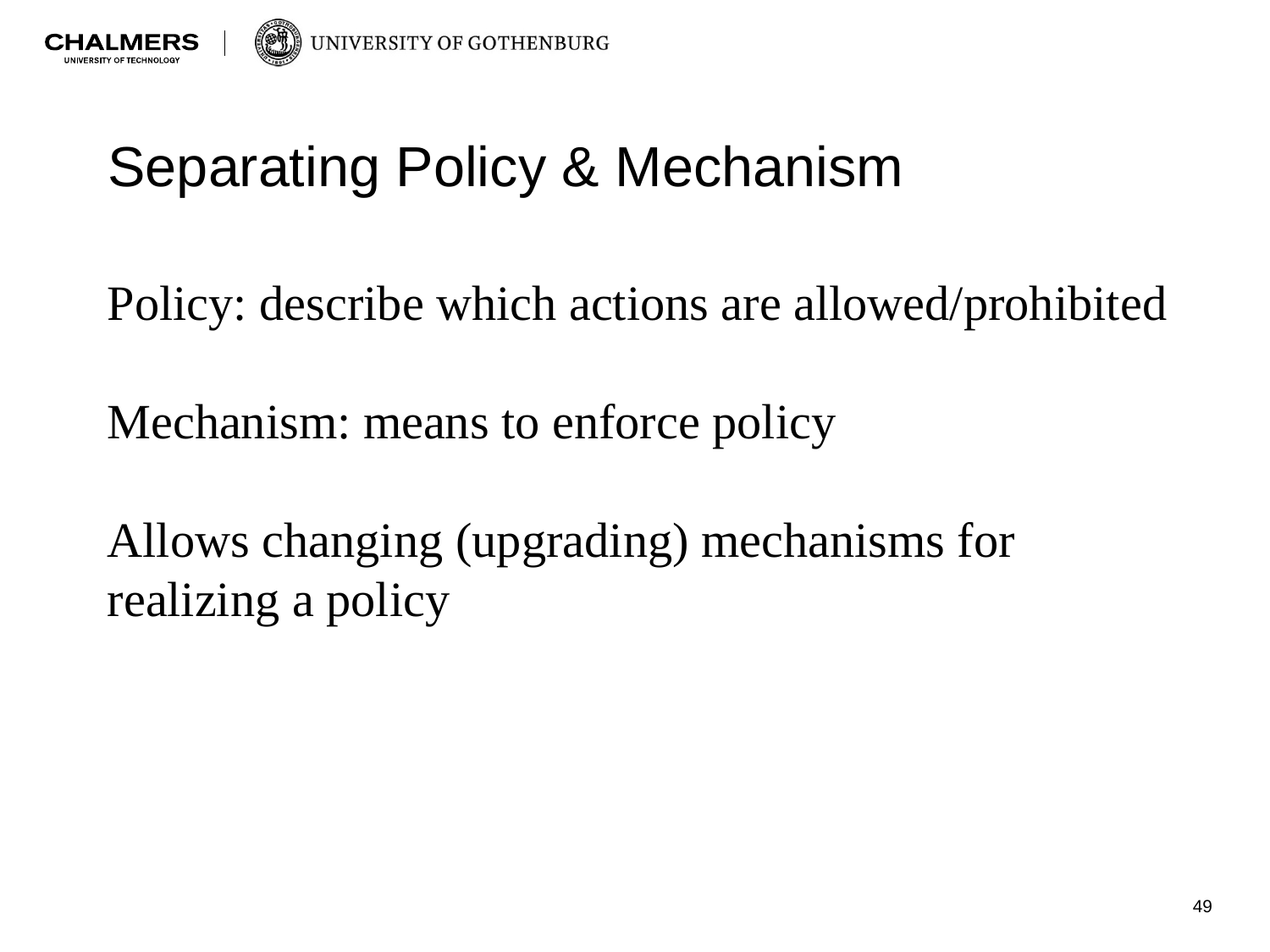

# Separating Policy & Mechanism
Policy: describe which actions are allowed/prohibited

Mechanism: means to enforce policy

Allows changing (upgrading) mechanisms for
realizing a policy
49